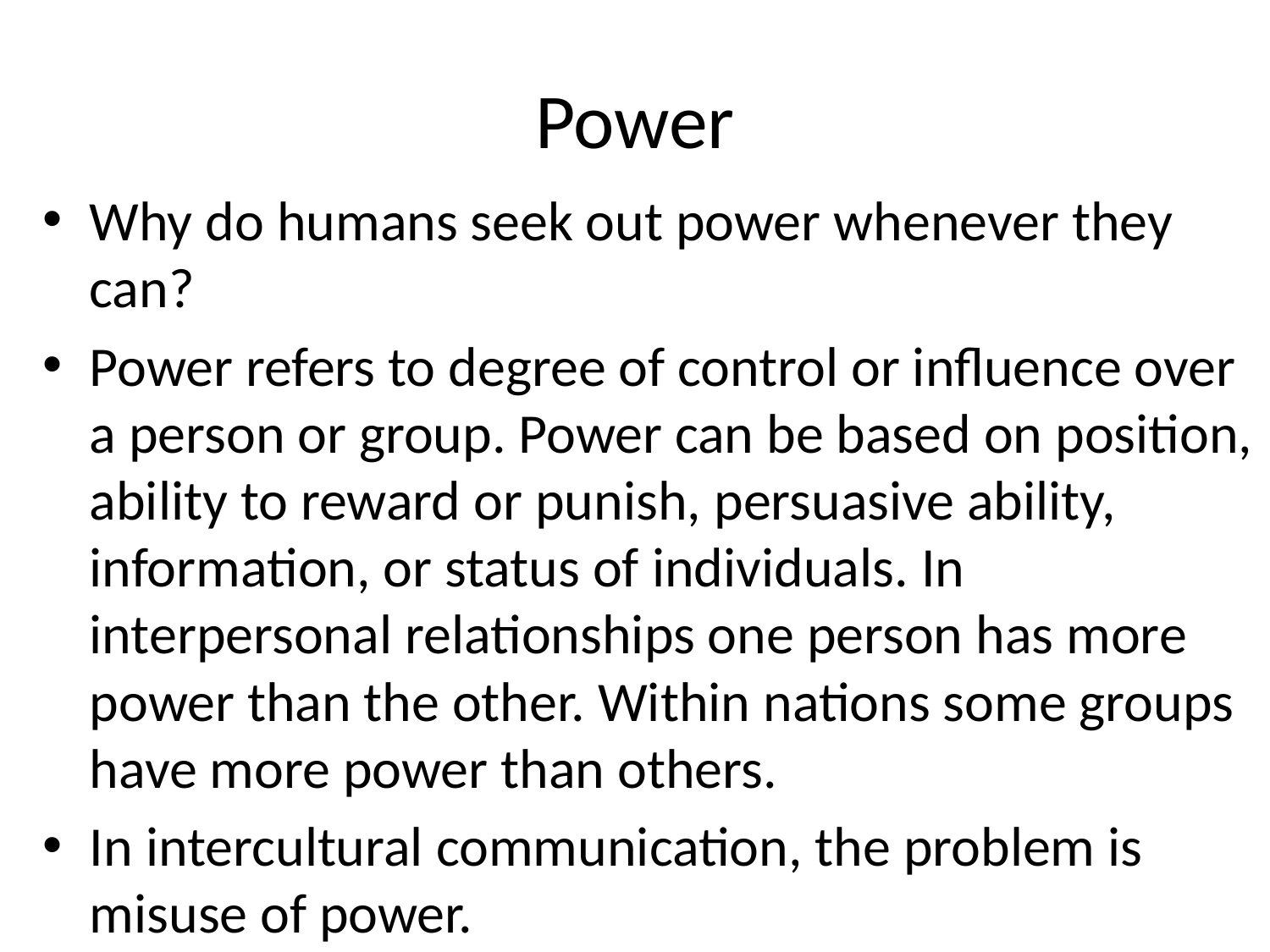

# Power
Why do humans seek out power whenever they can?
Power refers to degree of control or influence over a person or group. Power can be based on position, ability to reward or punish, persuasive ability, information, or status of individuals. In interpersonal relationships one person has more power than the other. Within nations some groups have more power than others.
In intercultural communication, the problem is misuse of power.